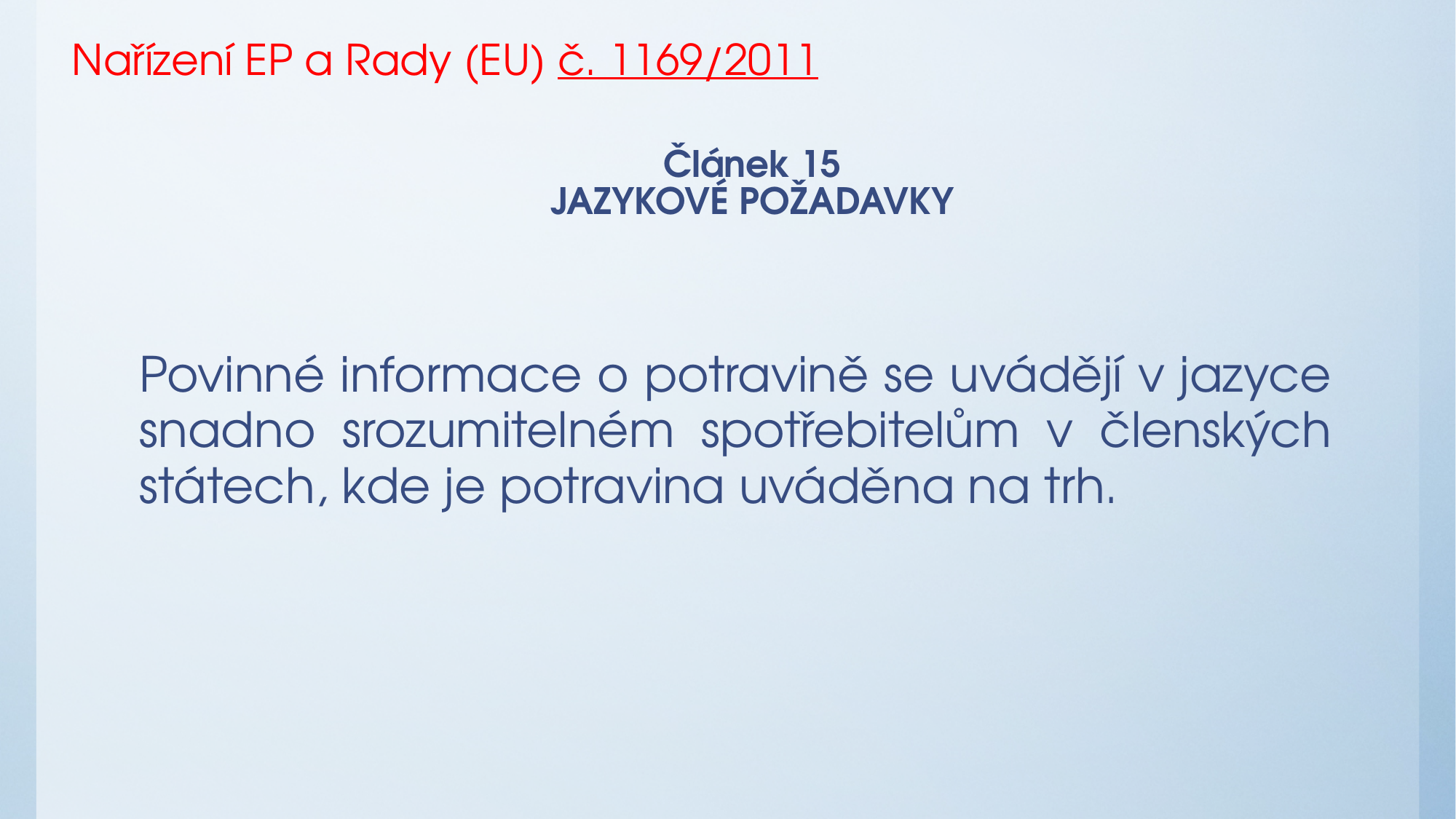

Nařízení EP a Rady (EU) č. 1169/2011
# Článek 15 JAZYKOVÉ POŽADAVKY
Povinné informace o potravině se uvádějí v jazyce snadno srozumitelném spotřebitelům v členských státech, kde je potravina uváděna na trh.